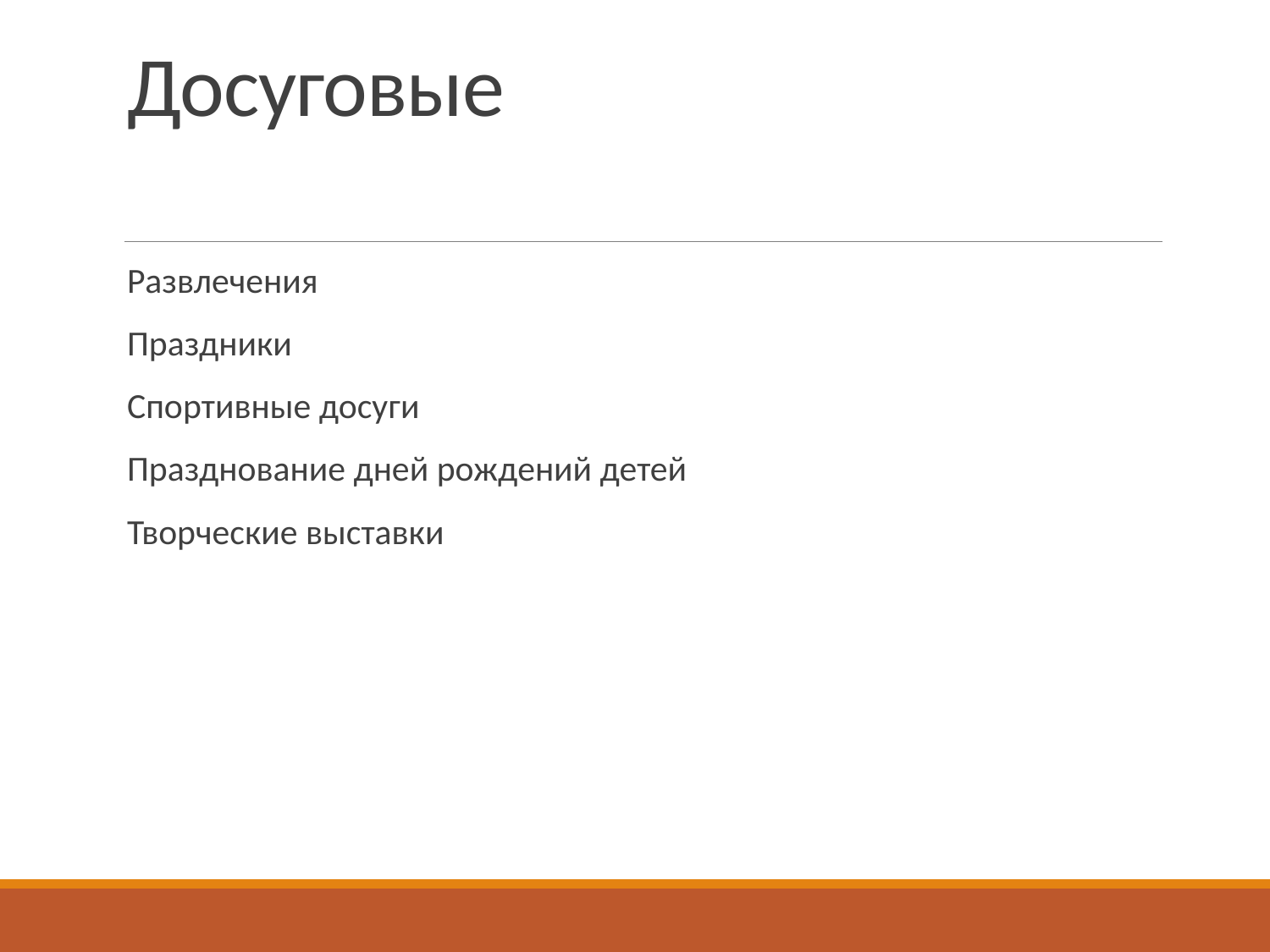

# Досуговые
Развлечения
Праздники
Спортивные досуги
Празднование дней рождений детей
Творческие выставки